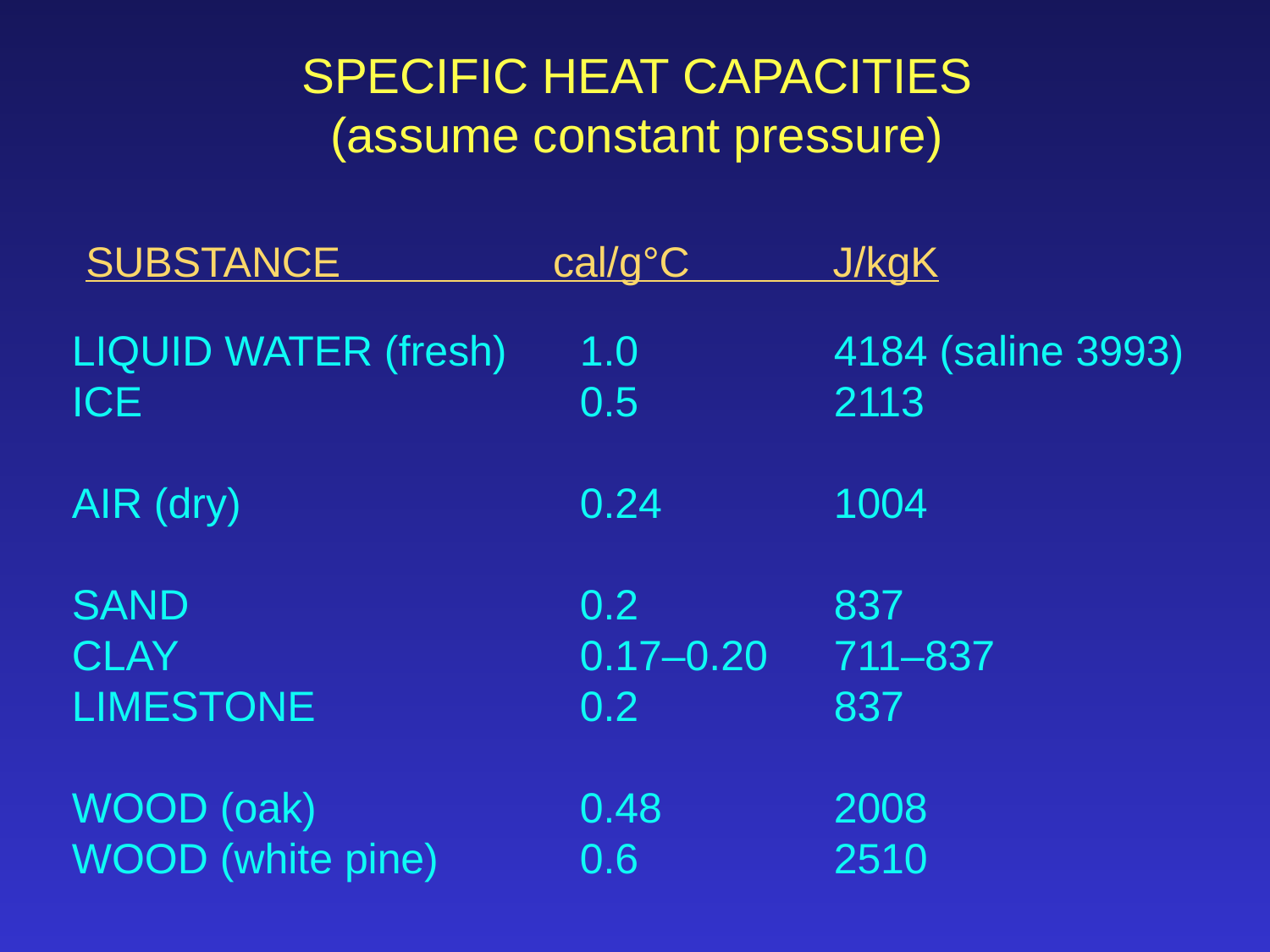

SPECIFIC HEAT CAPACITIES
(assume constant pressure)
SUBSTANCE                  cal/g°C            J/kgK
LIQUID WATER (fresh)	1.0		4184 (saline 3993)
ICE				0.5		2113

AIR (dry)			0.24		1004

SAND				0.2		837
CLAY				0.17–0.20	711–837
LIMESTONE			0.2		837

WOOD (oak)			0.48		2008
WOOD (white pine)		0.6		2510